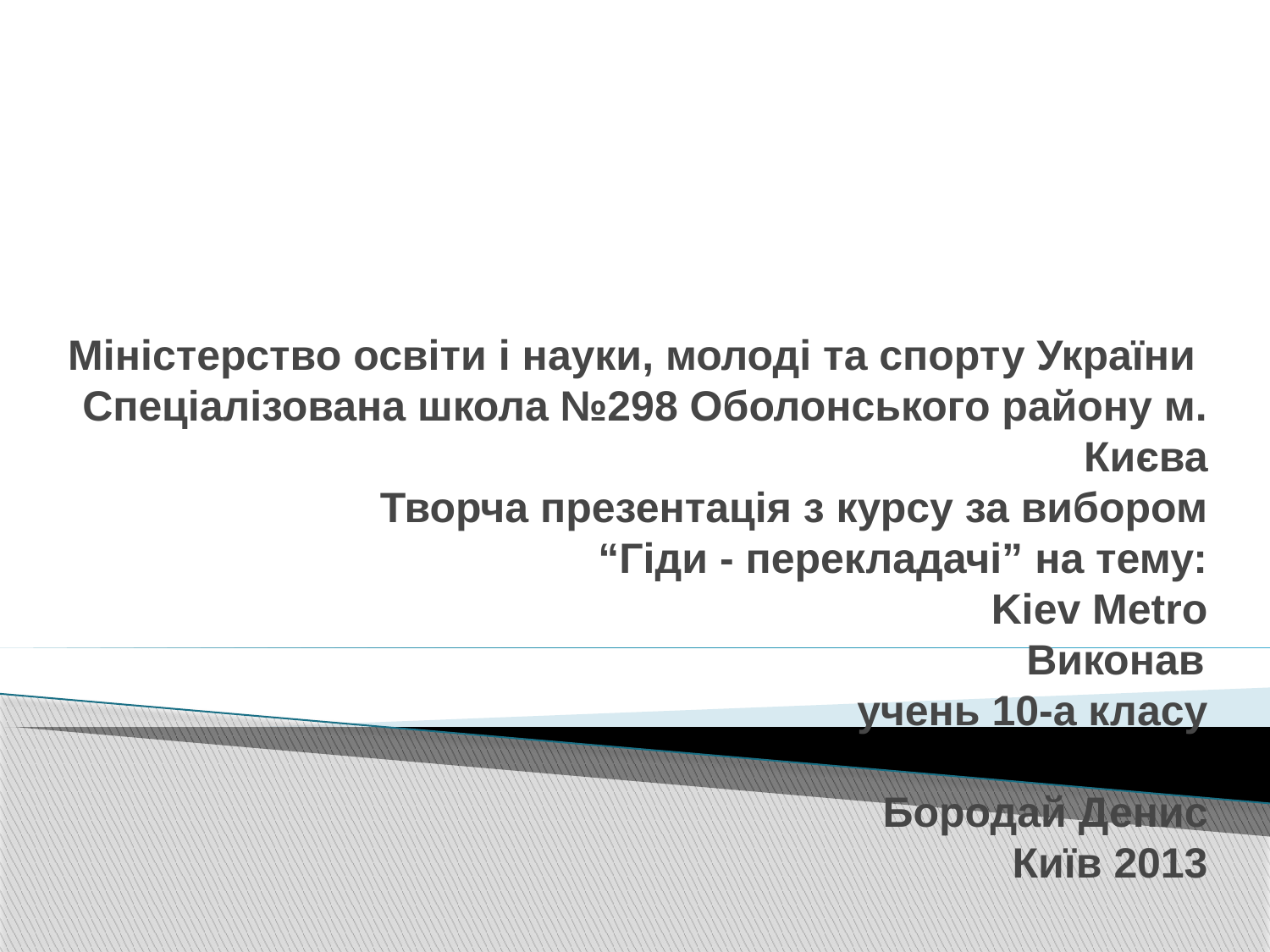

# Міністерство освіти і науки, молоді та спорту України Спеціалізована школа №298 Оболонського району м. Києва Творча презентація з курсу за вибором “Гіди - перекладачі” на тему: Kiev Metro Виконав учень 10-а класу Бородай Денис Київ 2013